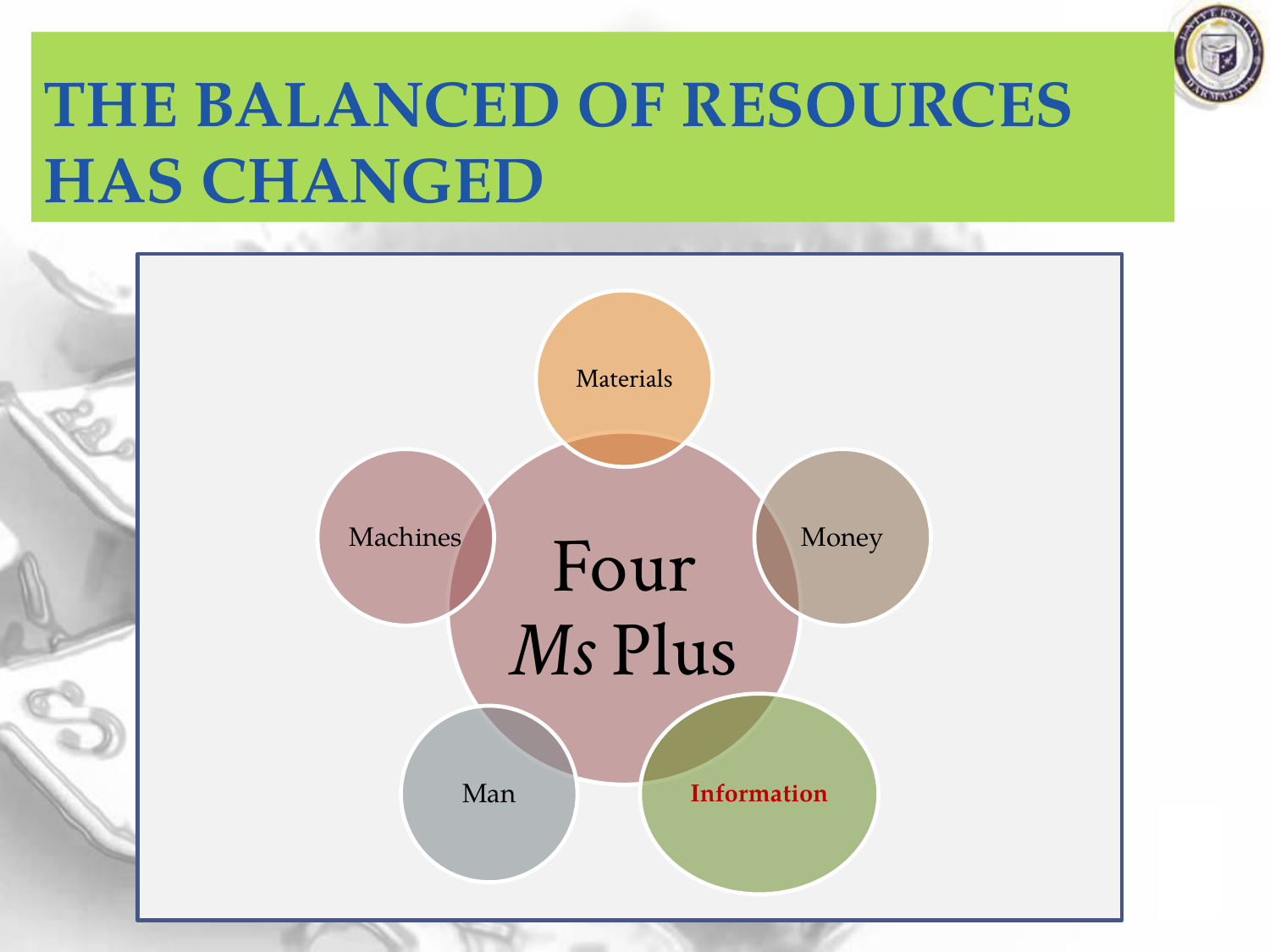

# The Balanced of Resources has Changed

Four Ms Plus
Materials
Money
Information
Man
Machines